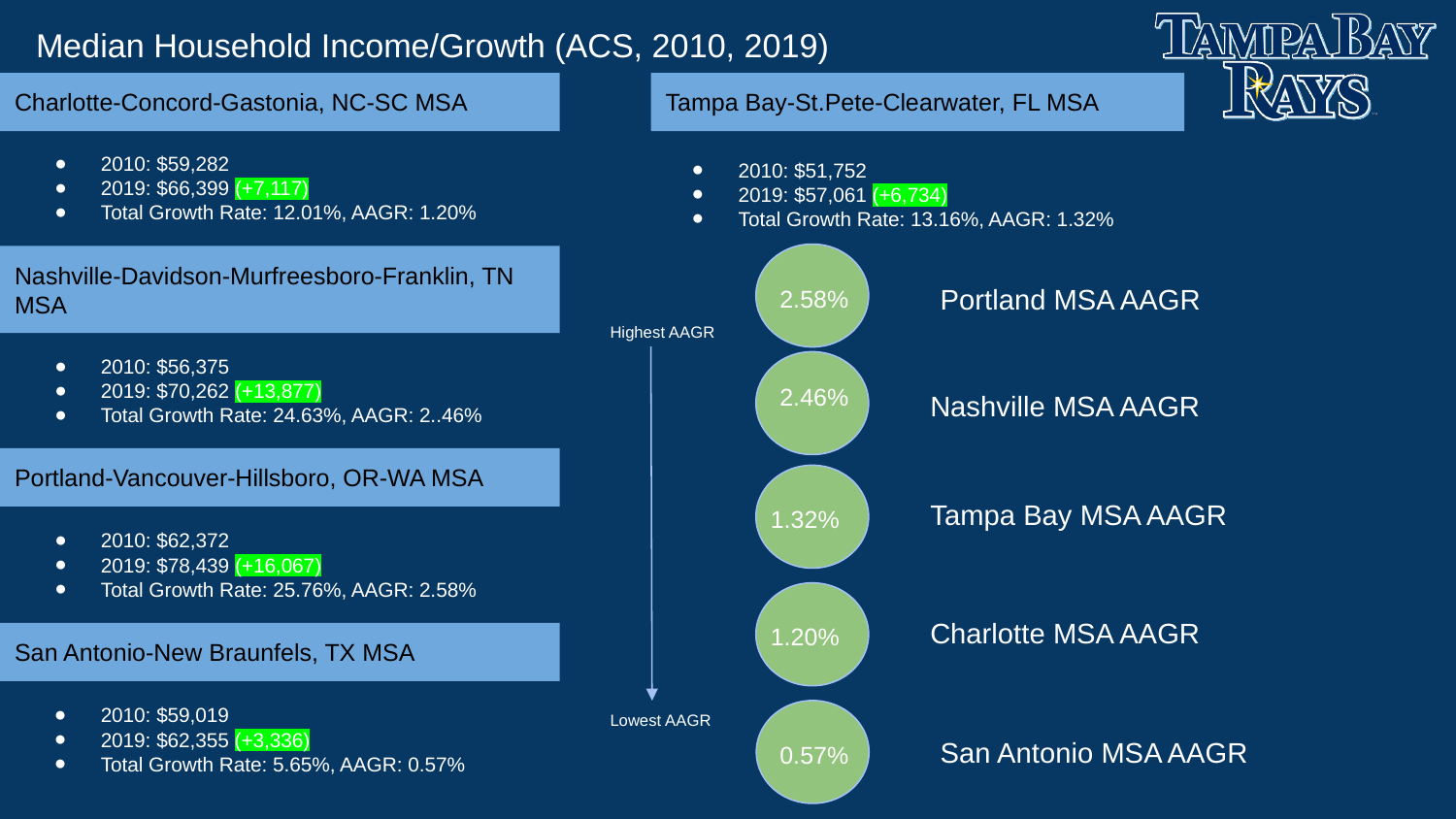

# Median Household Income/Growth (ACS, 2010, 2019)
Charlotte-Concord-Gastonia, NC-SC MSA
Tampa Bay-St.Pete-Clearwater, FL MSA
2010: $59,282
2019: $66,399 (+7,117)
Total Growth Rate: 12.01%, AAGR: 1.20%
2010: $51,752
2019: $57,061 (+6,734)
Total Growth Rate: 13.16%, AAGR: 1.32%

Nashville-Davidson-Murfreesboro-Franklin, TN MSA
Portland MSA AAGR
2.58%
Highest AAGR
2010: $56,375
2019: $70,262 (+13,877)
Total Growth Rate: 24.63%, AAGR: 2..46%

2.46%
Nashville MSA AAGR
Portland-Vancouver-Hillsboro, OR-WA MSA

Tampa Bay MSA AAGR
1.32%
2010: $62,372
2019: $78,439 (+16,067)
Total Growth Rate: 25.76%, AAGR: 2.58%

Charlotte MSA AAGR
1.20%
San Antonio-New Braunfels, TX MSA
2010: $59,019
2019: $62,355 (+3,336)
Total Growth Rate: 5.65%, AAGR: 0.57%
Lowest AAGR

San Antonio MSA AAGR
0.57%